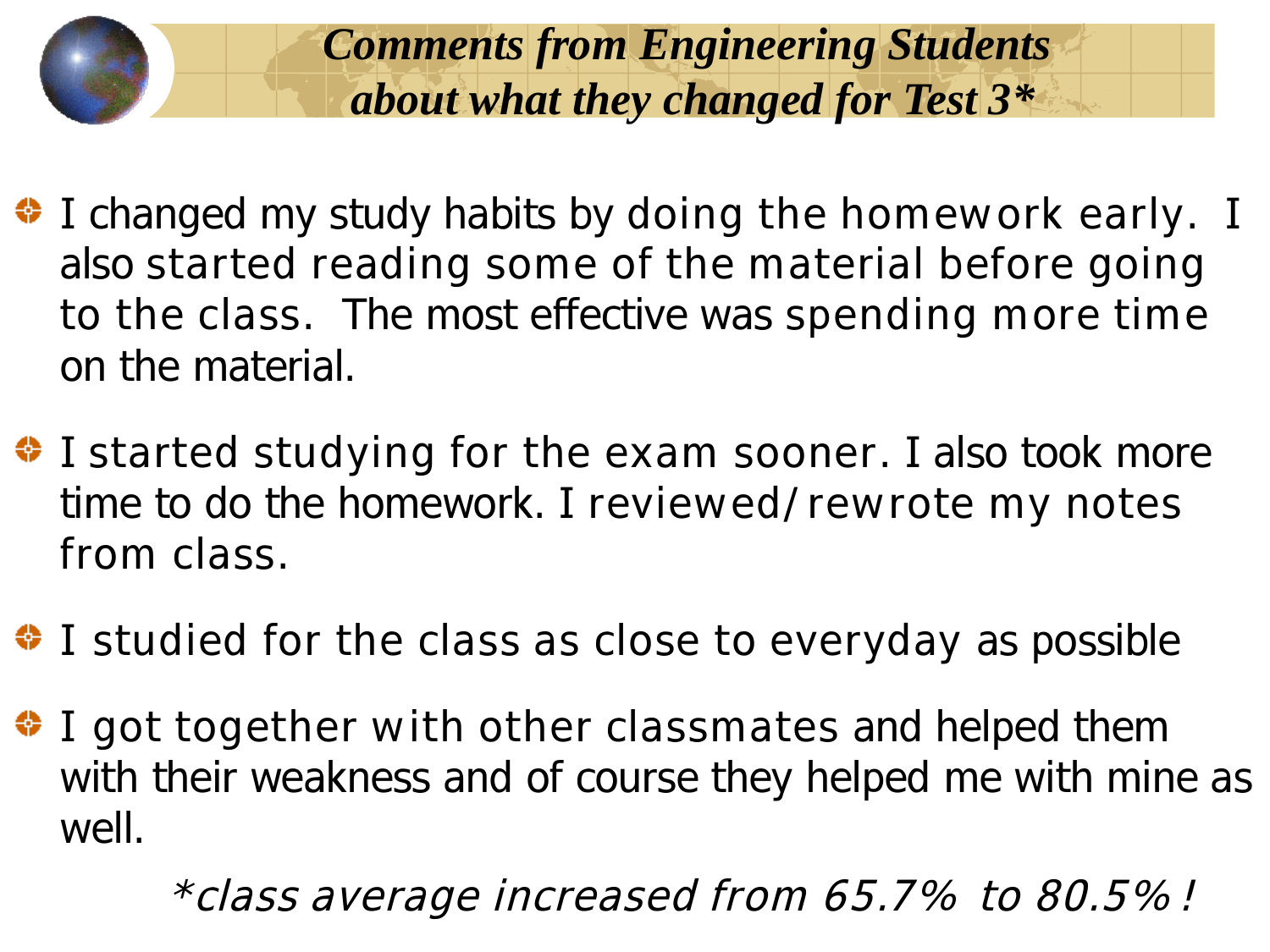

# Comments from Engineering Students about what they changed for Test 3*
I changed my study habits by doing the homework early.  I also started reading some of the material before going to the class.  The most effective was spending more time on the material.

I started studying for the exam sooner. I also took more time to do the homework. I reviewed/rewrote my notes from class.

I studied for the class as close to everyday as possible

I got together with other classmates and helped them with their weakness and of course they helped me with mine as well.
          *class average increased from 65.7% to 80.5%!